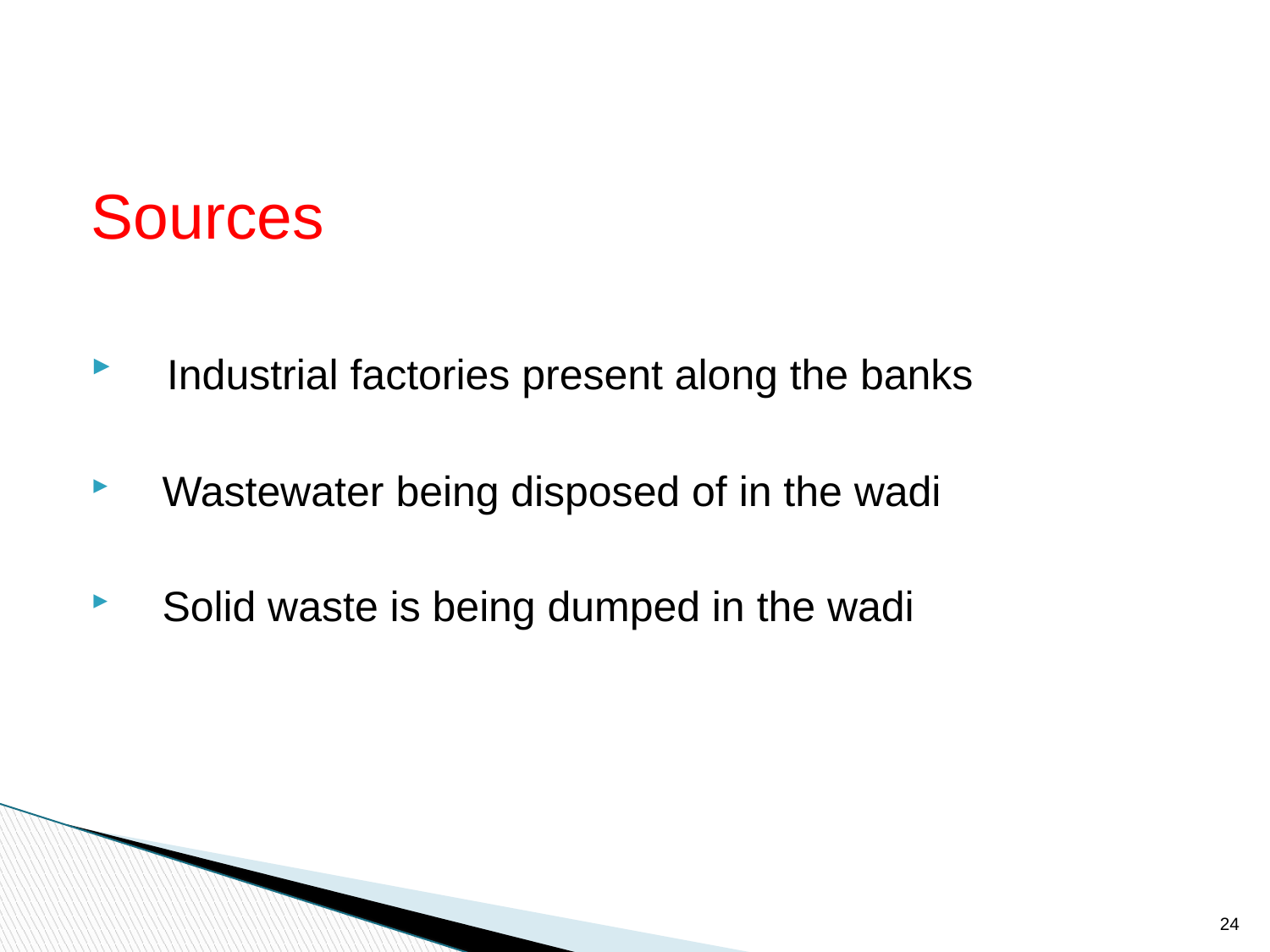

#
Sources

   Industrial factories present along the banks

   Wastewater being disposed of in the wadi

   Solid waste is being dumped in the wadi

24